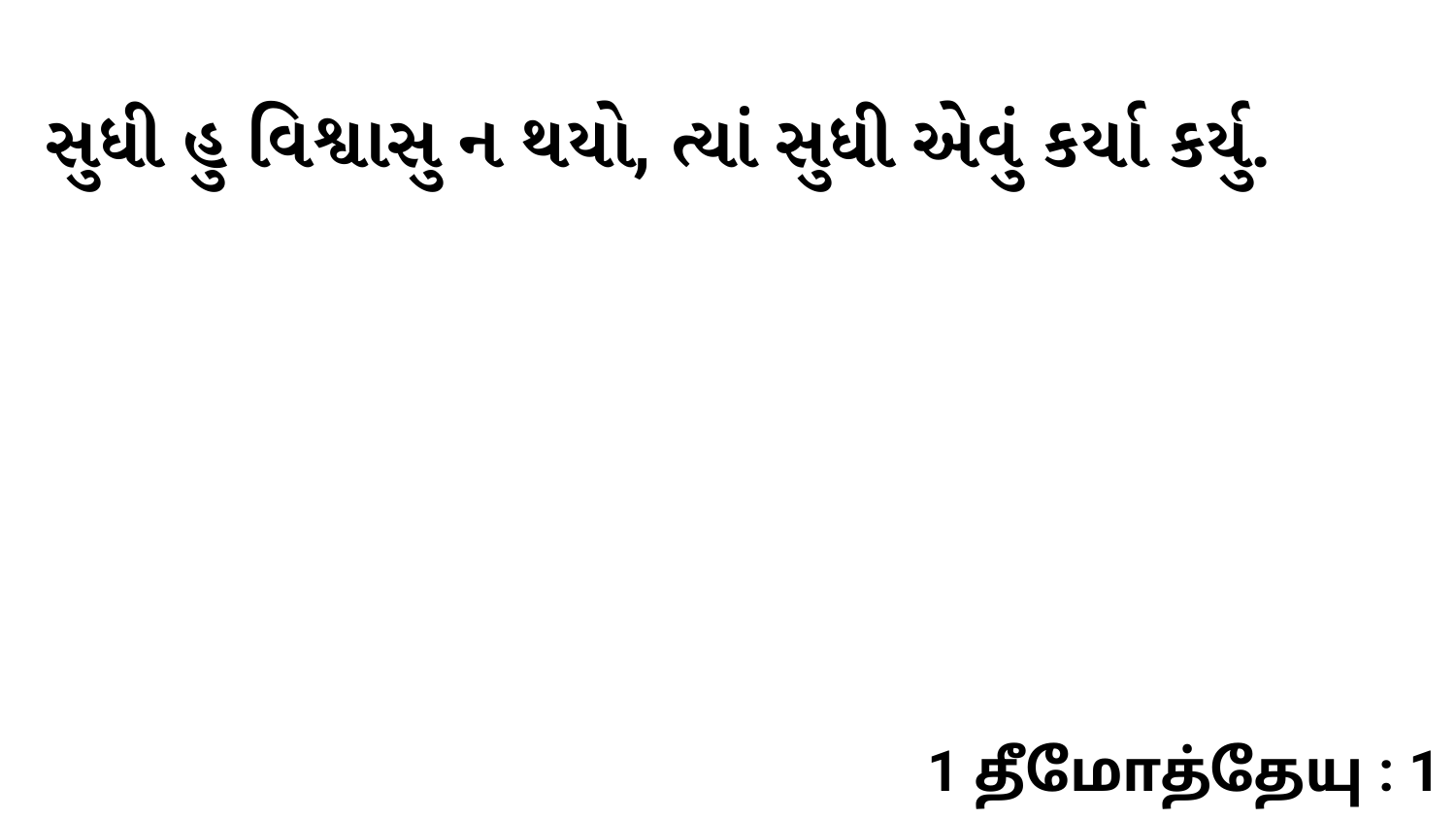

સુધી હુ વિશ્વાસુ ન થયો, ત્યાં સુધી એવું કર્યા કર્યુ.
1 தீமோத்தேயு : 1